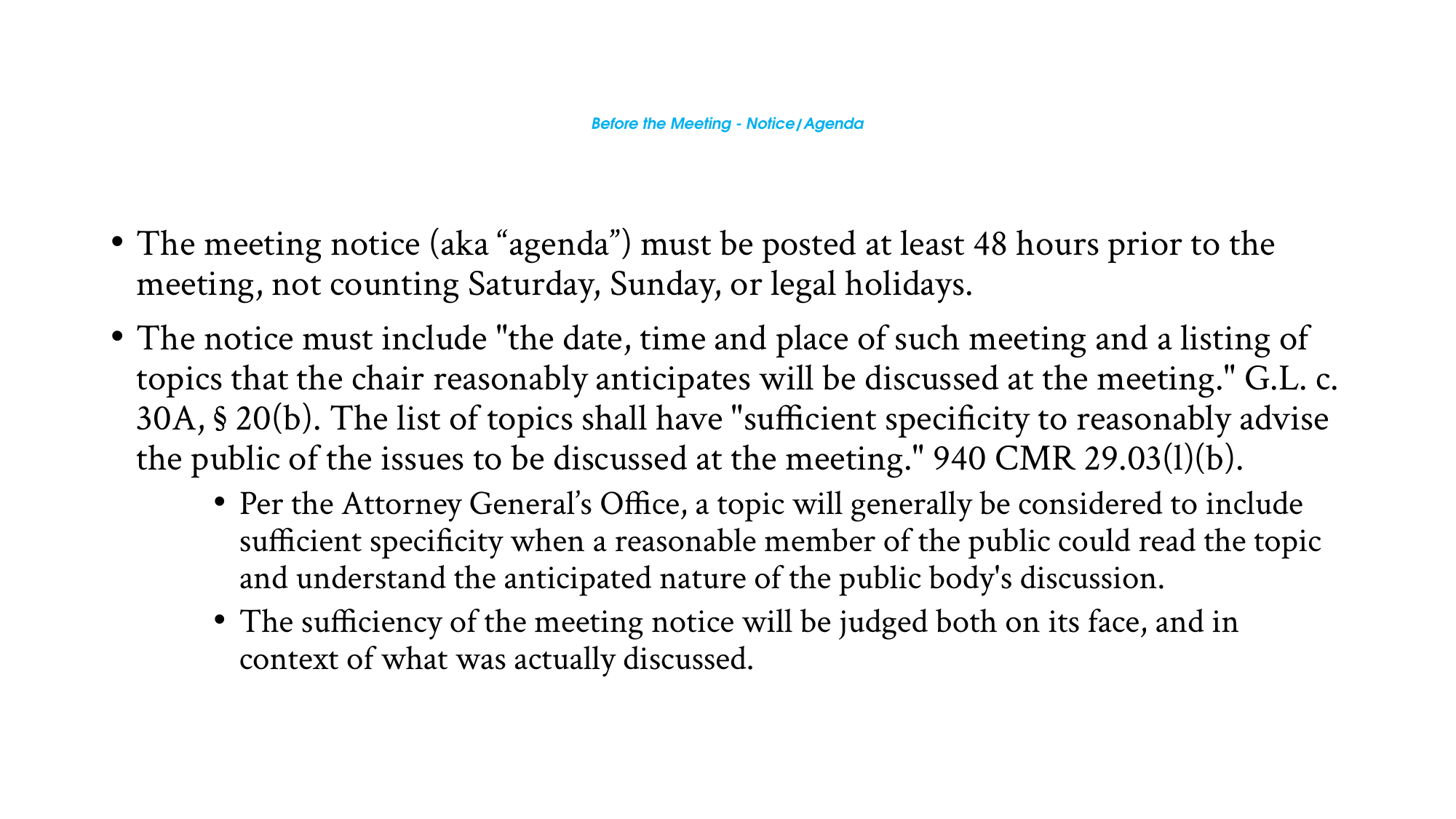

# Before the Meeting - Notice/Agenda
The meeting notice (aka “agenda”) must be posted at least 48 hours prior to the meeting, not counting Saturday, Sunday, or legal holidays.
The notice must include "the date, time and place of such meeting and a listing of topics that the chair reasonably anticipates will be discussed at the meeting." G.L. c. 30A, § 20(b). The list of topics shall have "sufficient specificity to reasonably advise the public of the issues to be discussed at the meeting." 940 CMR 29.03(l)(b).
Per the Attorney General’s Office, a topic will generally be considered to include sufficient specificity when a reasonable member of the public could read the topic and understand the anticipated nature of the public body's discussion.
The sufficiency of the meeting notice will be judged both on its face, and in context of what was actually discussed.